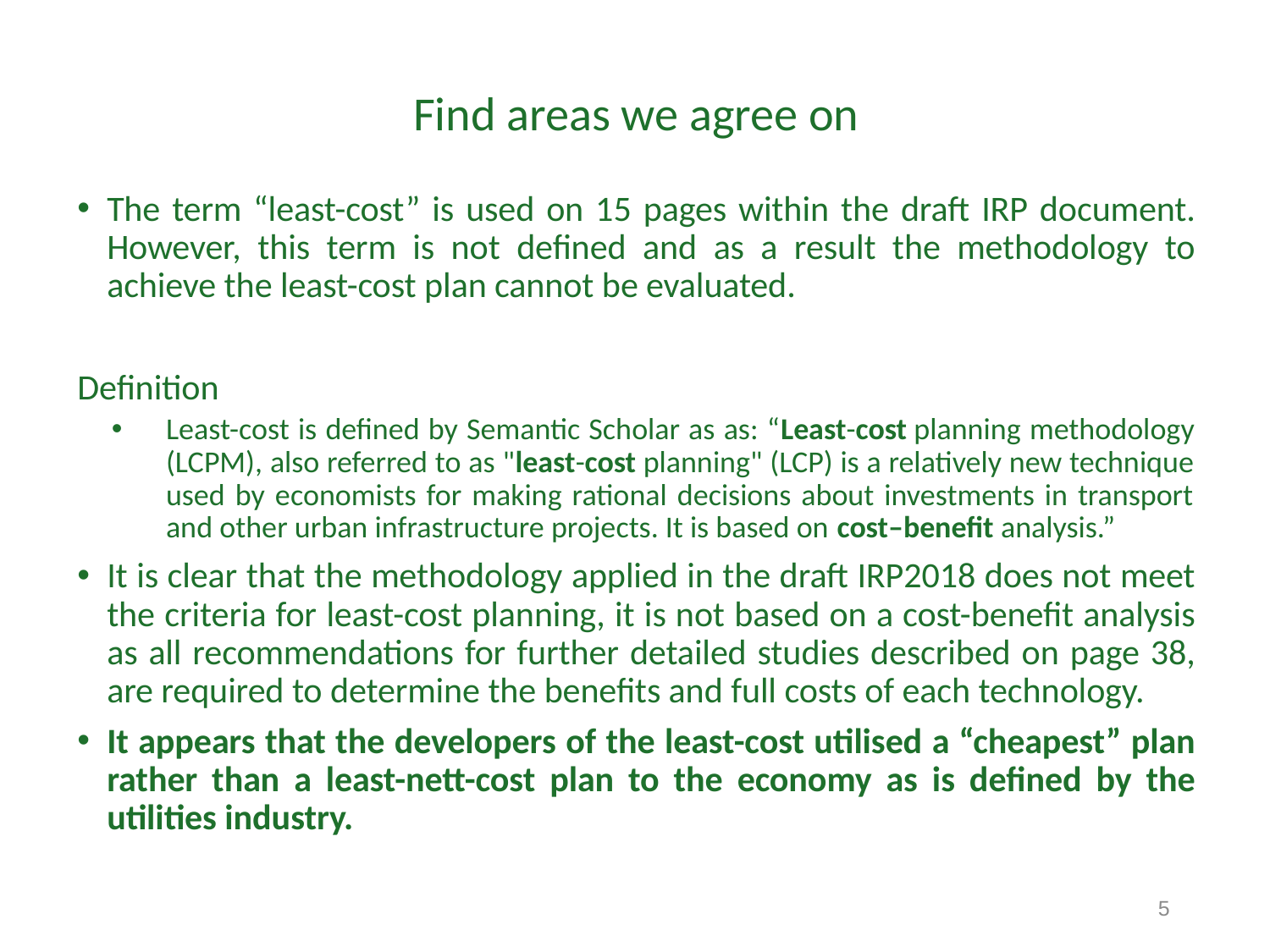

# Find areas we agree on
The term “least-cost” is used on 15 pages within the draft IRP document. However, this term is not defined and as a result the methodology to achieve the least-cost plan cannot be evaluated.

Definition
Least-cost is defined by Semantic Scholar as as: “Least-cost planning methodology (LCPM), also referred to as "least-cost planning" (LCP) is a relatively new technique used by economists for making rational decisions about investments in transport and other urban infrastructure projects. It is based on cost–benefit analysis.”
It is clear that the methodology applied in the draft IRP2018 does not meet the criteria for least-cost planning, it is not based on a cost-benefit analysis as all recommendations for further detailed studies described on page 38, are required to determine the benefits and full costs of each technology.
It appears that the developers of the least-cost utilised a “cheapest” plan rather than a least-nett-cost plan to the economy as is defined by the utilities industry.

5